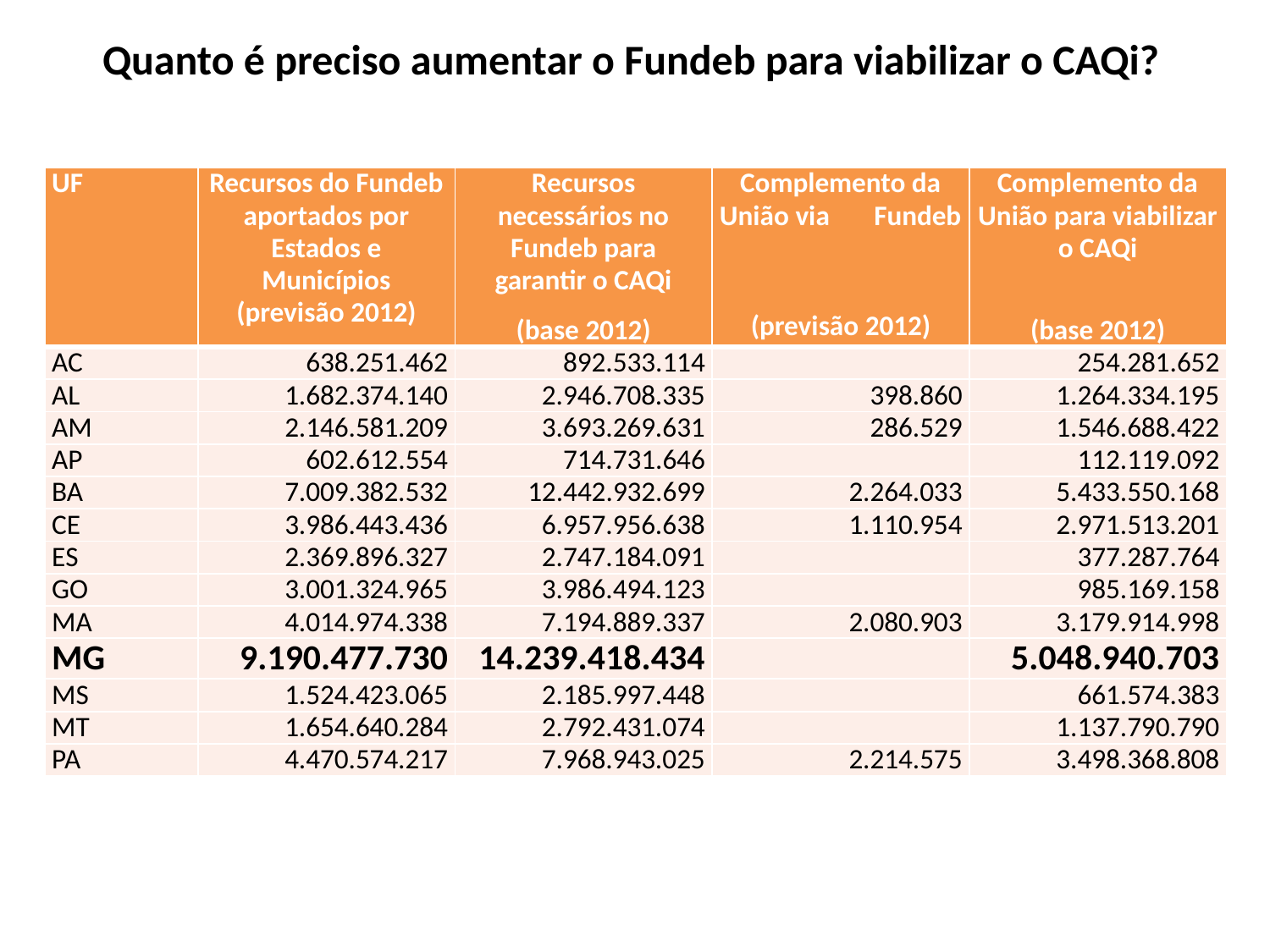

Quanto é preciso aumentar o Fundeb para viabilizar o CAQi?
| UF | Recursos do Fundeb aportados por Estados e Municípios (previsão 2012) | Recursos necessários no Fundeb para garantir o CAQi (base 2012) | Complemento da União via Fundeb (previsão 2012) | Complemento da União para viabilizar o CAQi (base 2012) |
| --- | --- | --- | --- | --- |
| AC | 638.251.462 | 892.533.114 |  | 254.281.652 |
| AL | 1.682.374.140 | 2.946.708.335 | 398.860 | 1.264.334.195 |
| AM | 2.146.581.209 | 3.693.269.631 | 286.529 | 1.546.688.422 |
| AP | 602.612.554 | 714.731.646 |  | 112.119.092 |
| BA | 7.009.382.532 | 12.442.932.699 | 2.264.033 | 5.433.550.168 |
| CE | 3.986.443.436 | 6.957.956.638 | 1.110.954 | 2.971.513.201 |
| ES | 2.369.896.327 | 2.747.184.091 |  | 377.287.764 |
| GO | 3.001.324.965 | 3.986.494.123 |  | 985.169.158 |
| MA | 4.014.974.338 | 7.194.889.337 | 2.080.903 | 3.179.914.998 |
| MG | 9.190.477.730 | 14.239.418.434 |  | 5.048.940.703 |
| MS | 1.524.423.065 | 2.185.997.448 |  | 661.574.383 |
| MT | 1.654.640.284 | 2.792.431.074 |  | 1.137.790.790 |
| PA | 4.470.574.217 | 7.968.943.025 | 2.214.575 | 3.498.368.808 |